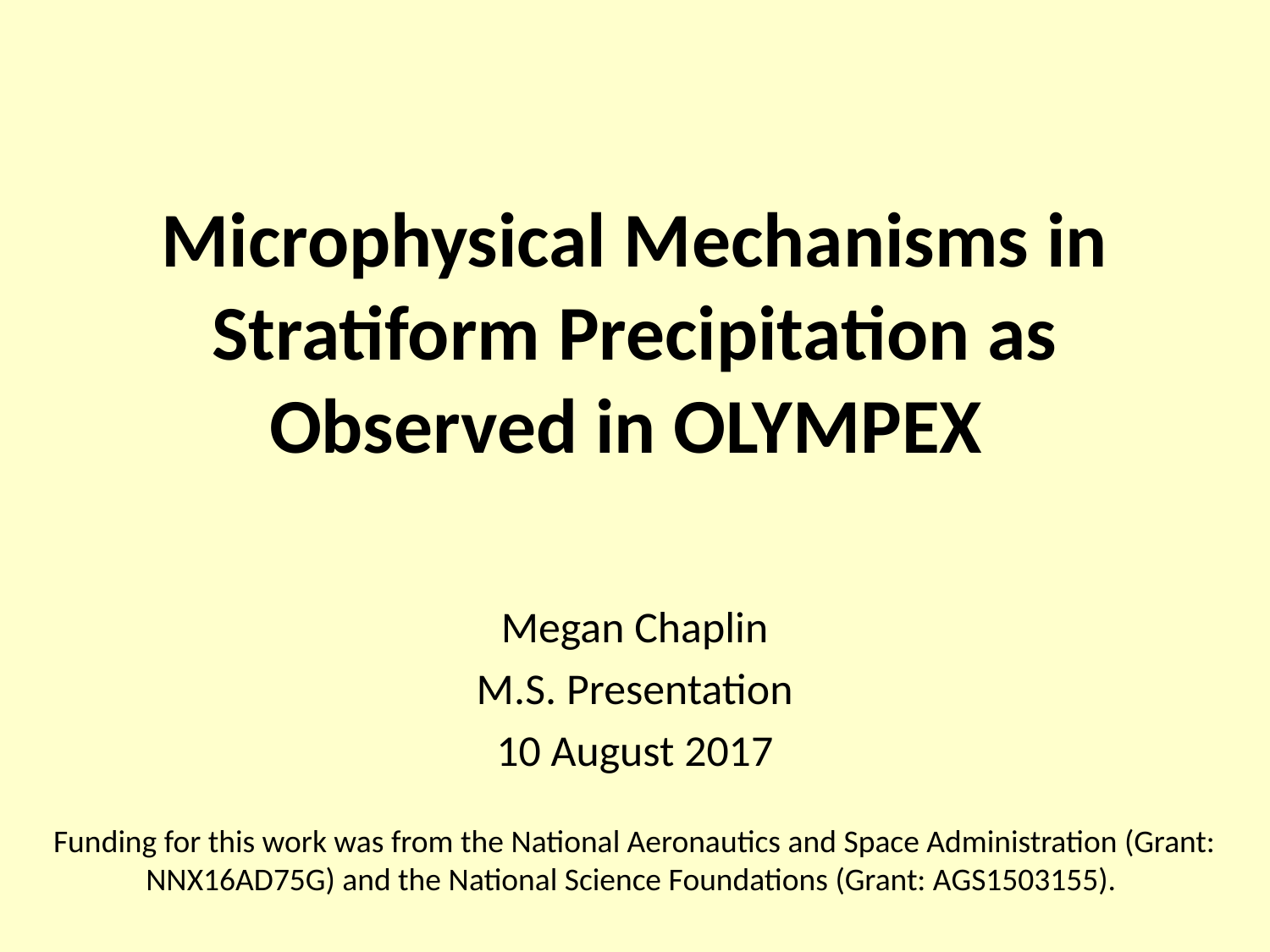

# Microphysical Mechanisms in Stratiform Precipitation as Observed in OLYMPEX
Megan Chaplin
M.S. Presentation
10 August 2017
Funding for this work was from the National Aeronautics and Space Administration (Grant: NNX16AD75G) and the National Science Foundations (Grant: AGS1503155).